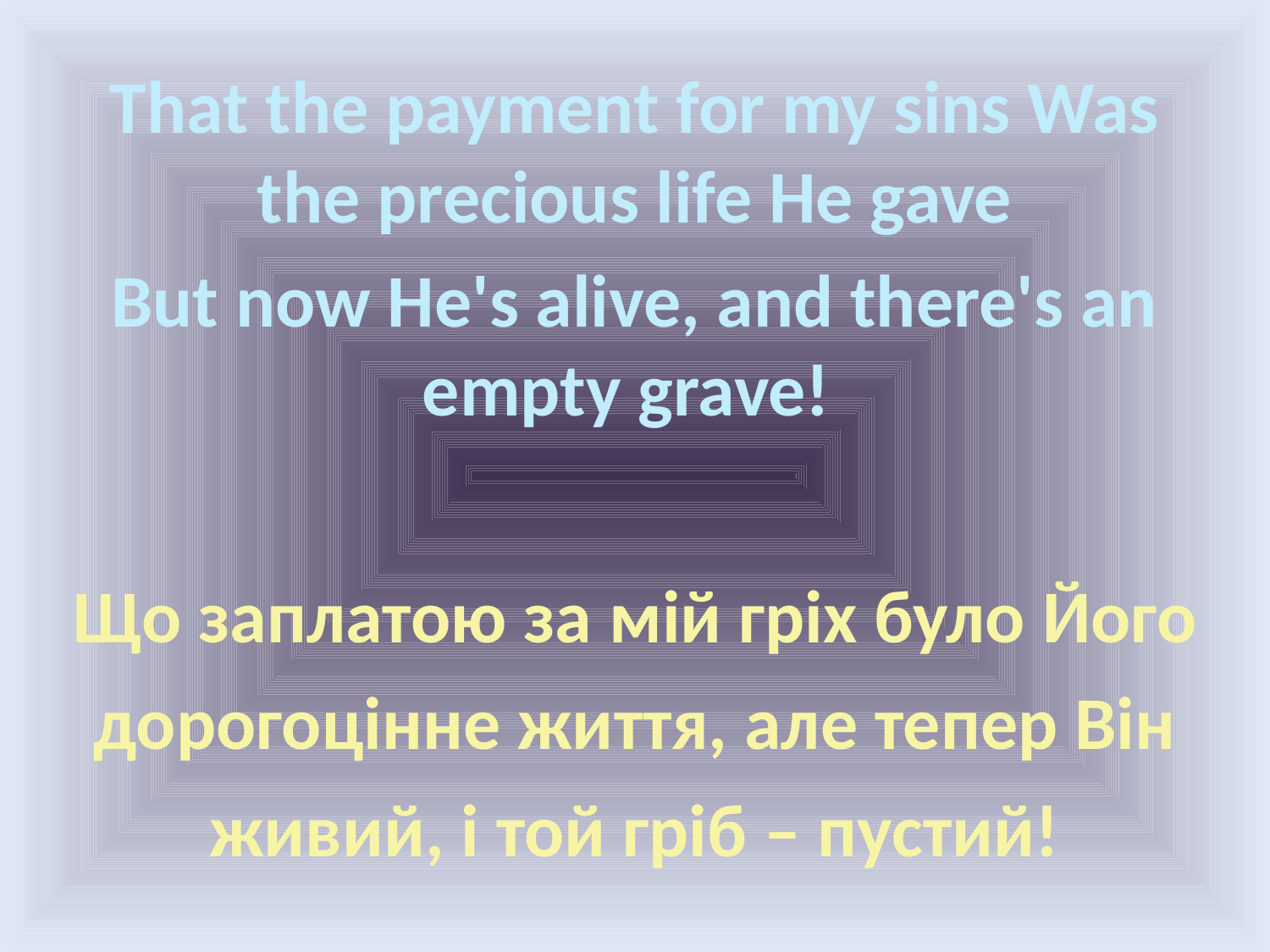

That the payment for my sins Was the precious life He gave
But now He's alive, and there's an empty grave!

Що заплатою за мій гріх було Його дорогоцінне життя, але тепер Він живий, і той гріб – пустий!